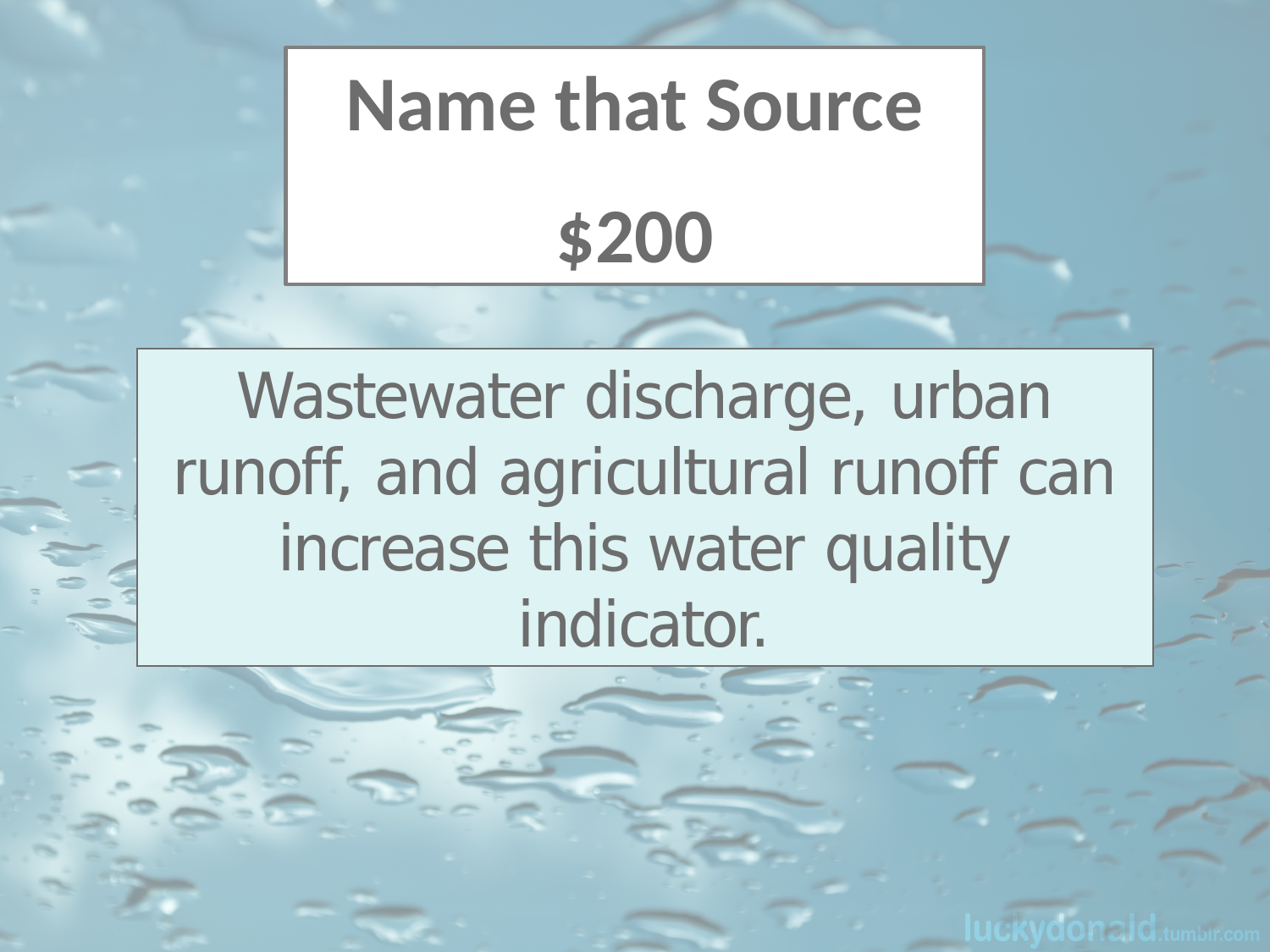

Name that Source
$200

Wastewater discharge, urban runoff, and agricultural runoff can increase this water quality indicator.